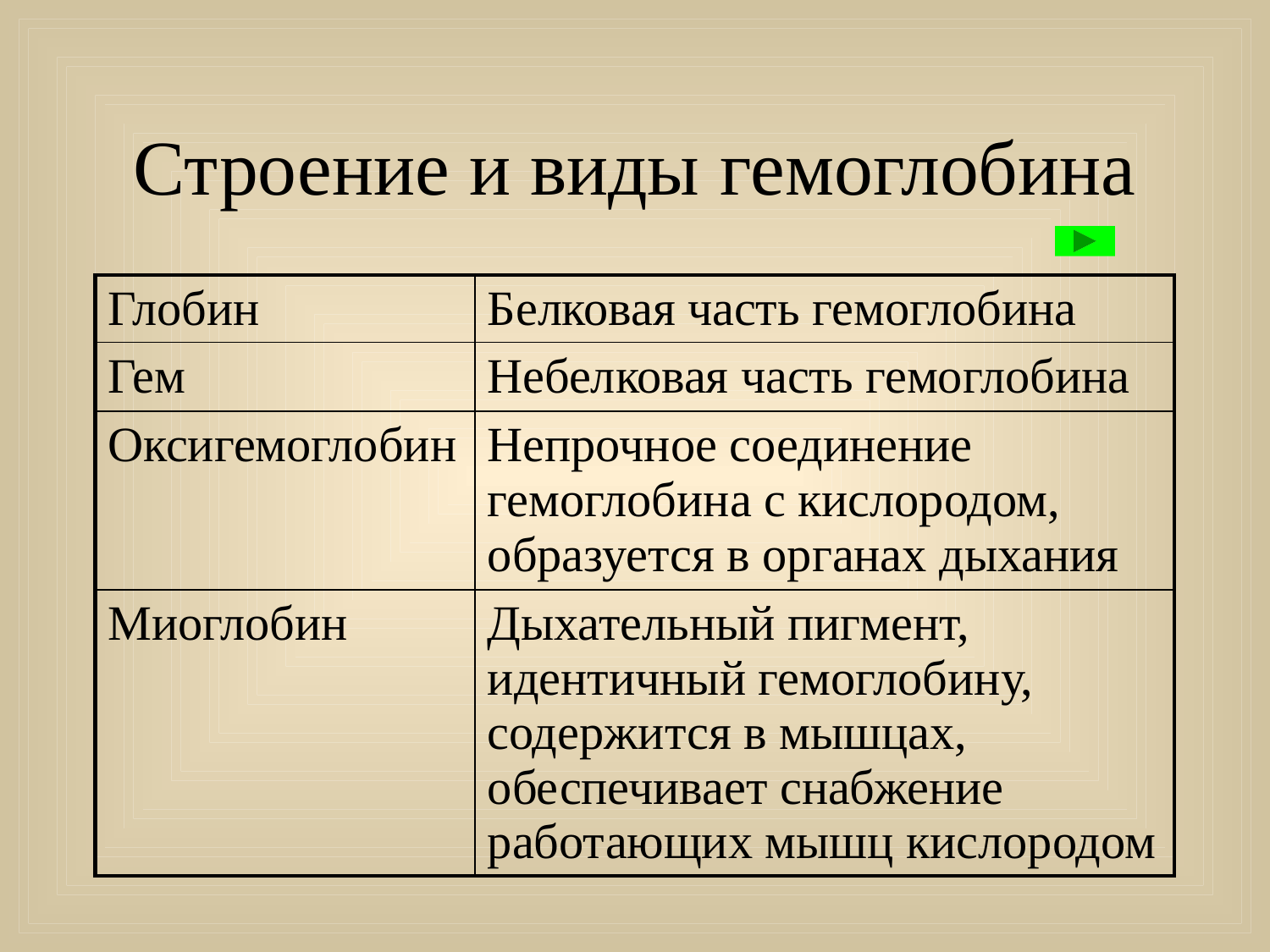

# Строение и виды гемоглобина

| Глобин | Белковая часть гемоглобина |
| --- | --- |
| Гем | Небелковая часть гемоглобина |
| Оксигемоглобин | Непрочное соединение гемоглобина с кислородом, образуется в органах дыхания |
| Миоглобин | Дыхательный пигмент, идентичный гемоглобину, содержится в мышцах, обеспечивает снабжение работающих мышц кислородом |